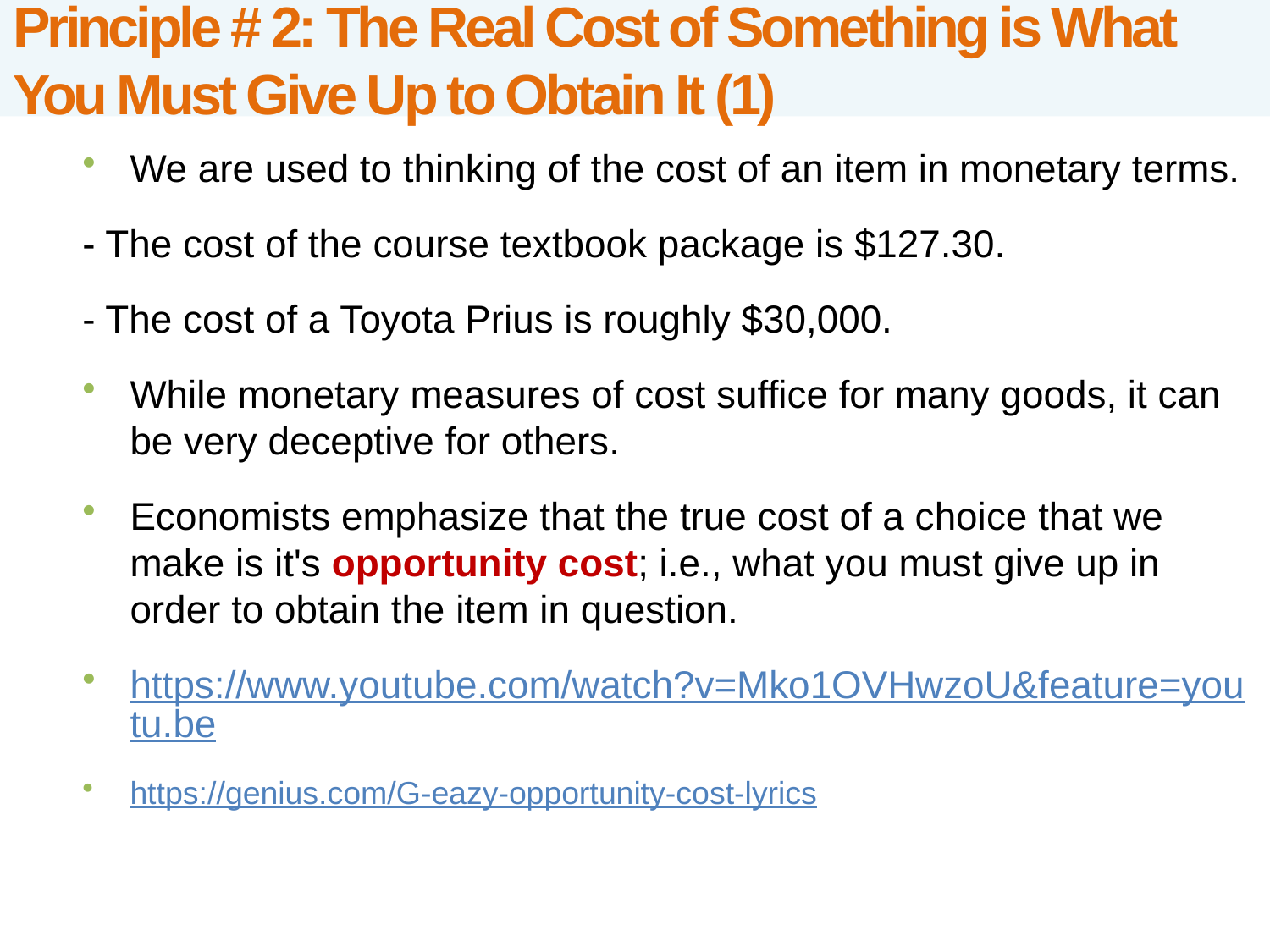

# Principle # 2: The Real Cost of Something is What You Must Give Up to Obtain It (1)
We are used to thinking of the cost of an item in monetary terms.
- The cost of the course textbook package is $127.30.
- The cost of a Toyota Prius is roughly $30,000.
While monetary measures of cost suffice for many goods, it can be very deceptive for others.
Economists emphasize that the true cost of a choice that we make is it's opportunity cost; i.e., what you must give up in order to obtain the item in question.
https://www.youtube.com/watch?v=Mko1OVHwzoU&feature=youtu.be
https://genius.com/G-eazy-opportunity-cost-lyrics